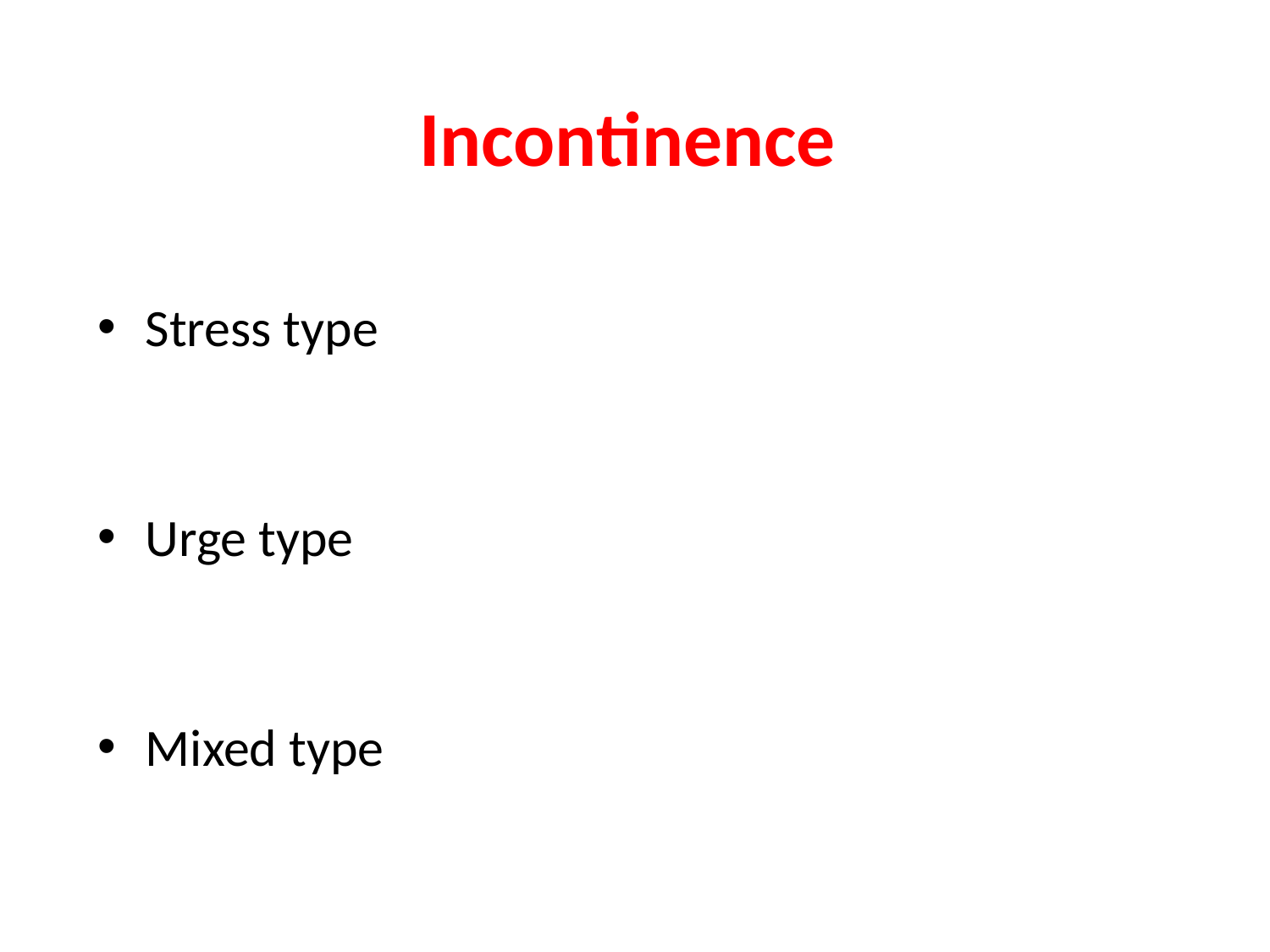

Incontinence
Stress type

Urge type

Mixed type